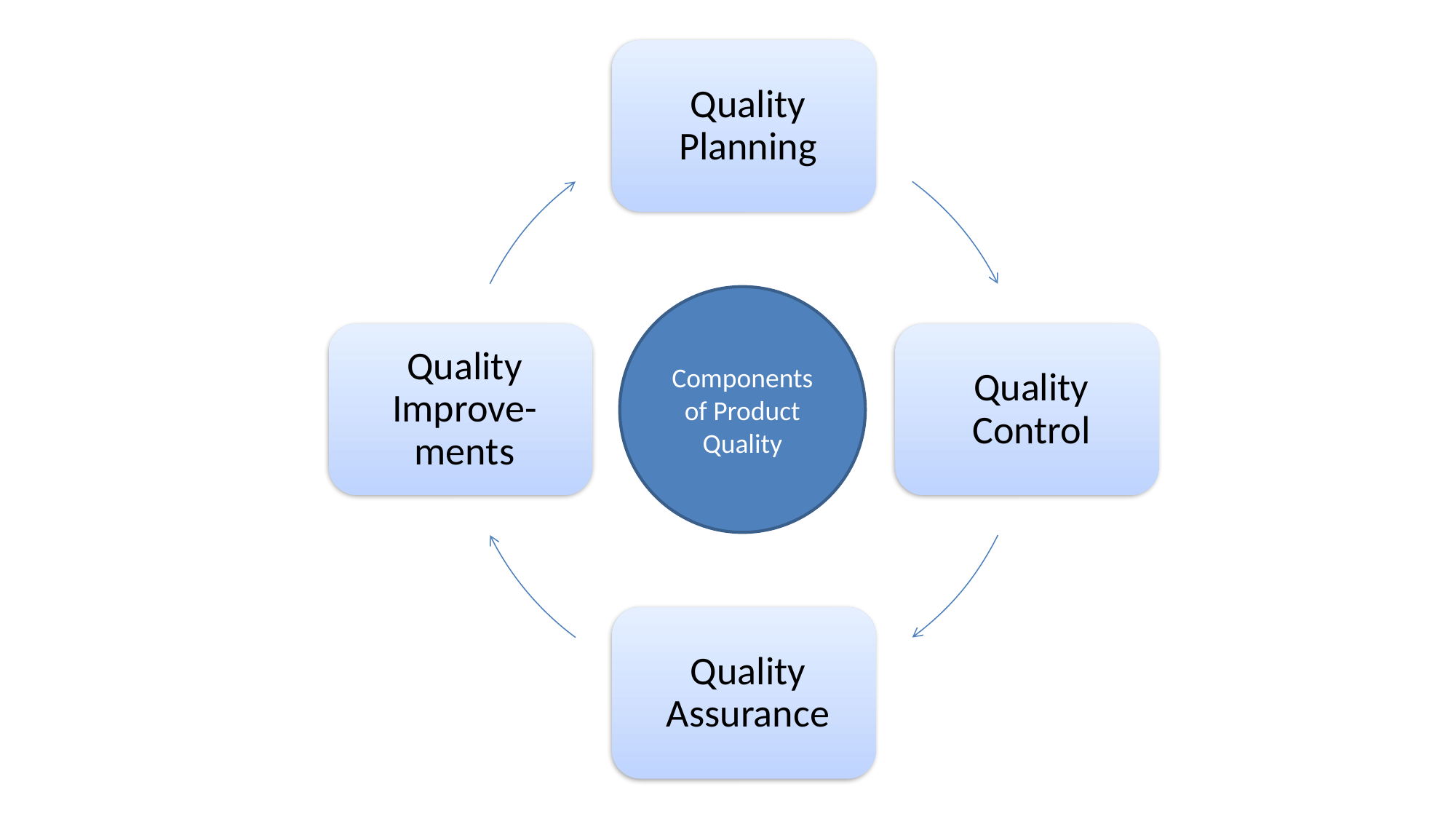

Quality Planning
Quality Control
Quality Assurance
Quality Improve-ments
Components of Product Quality